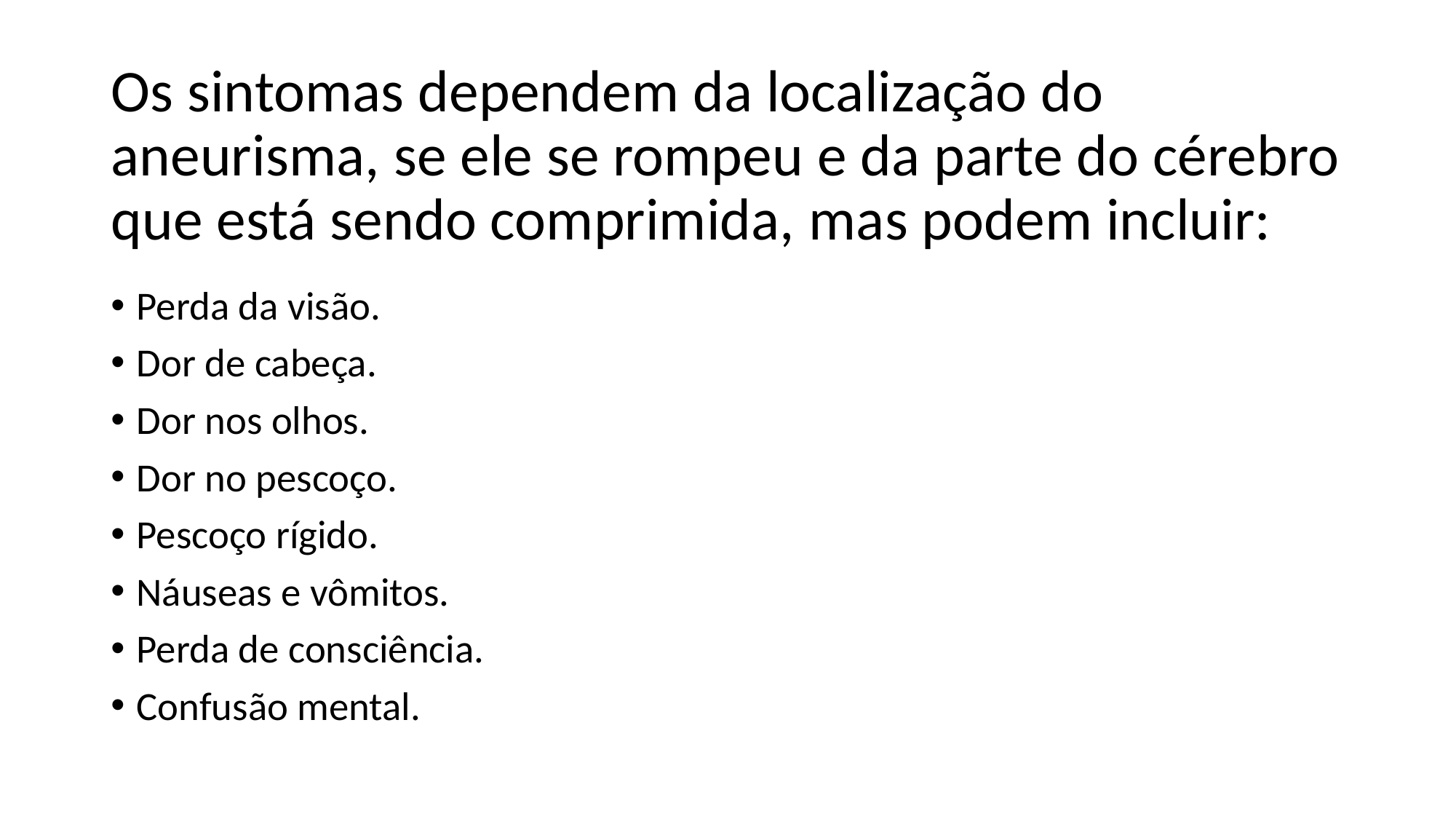

# Os sintomas dependem da localização do aneurisma, se ele se rompeu e da parte do cérebro que está sendo comprimida, mas podem incluir:

Perda da visão.
Dor de cabeça.
Dor nos olhos.
Dor no pescoço.
Pescoço rígido.
Náuseas e vômitos.
Perda de consciência.
Confusão mental.